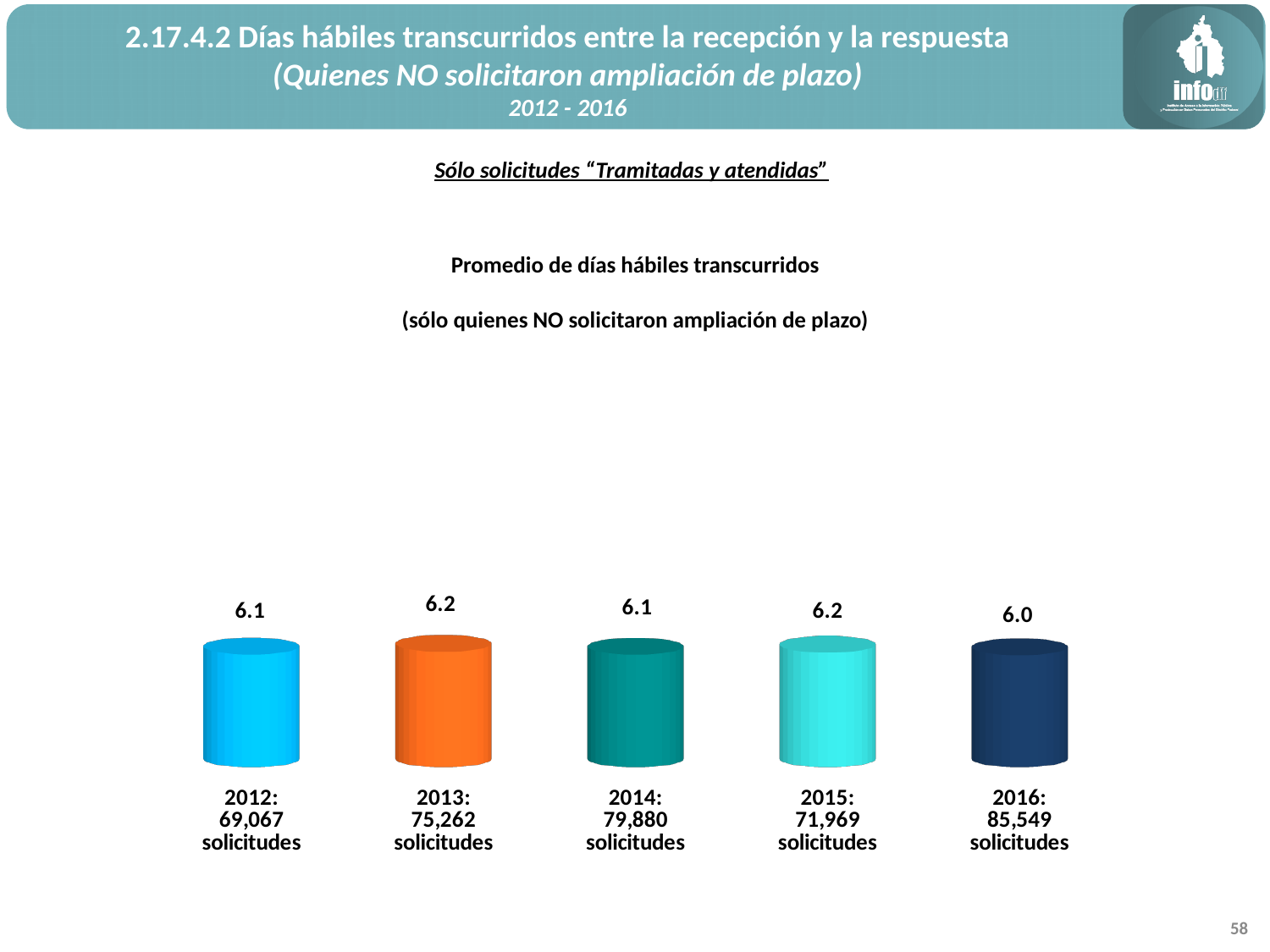

2.17.4.2 Días hábiles transcurridos entre la recepción y la respuesta
(Quienes NO solicitaron ampliación de plazo)
2012 - 2016
Sólo solicitudes “Tramitadas y atendidas”
Promedio de días hábiles transcurridos

(sólo quienes NO solicitaron ampliación de plazo)

[unsupported chart]

58